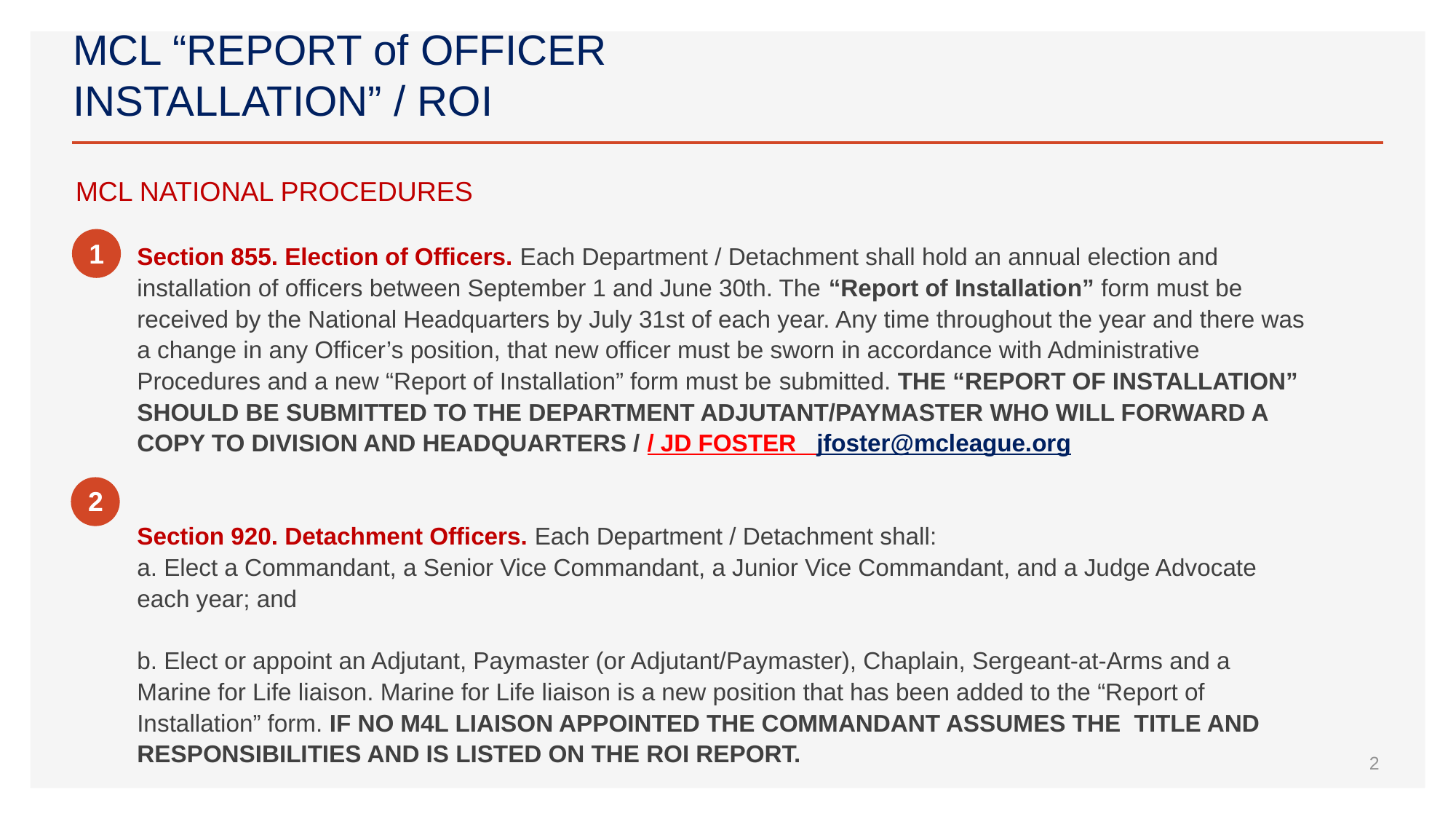

# MCL “REPORT of OFFICER INSTALLATION” / ROI
MCL NATIONAL PROCEDURES

1
Section 855. Election of Officers. Each Department / Detachment shall hold an annual election and installation of officers between September 1 and June 30th. The “Report of Installation” form must be received by the National Headquarters by July 31st of each year. Any time throughout the year and there was a change in any Officer’s position, that new officer must be sworn in accordance with Administrative Procedures and a new “Report of Installation” form must be submitted. THE “REPORT OF INSTALLATION” SHOULD BE SUBMITTED TO THE DEPARTMENT ADJUTANT/PAYMASTER WHO WILL FORWARD A COPY TO DIVISION AND HEADQUARTERS / / JD FOSTER   jfoster@mcleague.org

Section 920. Detachment Officers. Each Department / Detachment shall:
a. Elect a Commandant, a Senior Vice Commandant, a Junior Vice Commandant, and a Judge Advocate each year; and

b. Elect or appoint an Adjutant, Paymaster (or Adjutant/Paymaster), Chaplain, Sergeant-at-Arms and a Marine for Life liaison. Marine for Life liaison is a new position that has been added to the “Report of Installation” form. IF NO M4L LIAISON APPOINTED THE COMMANDANT ASSUMES THE  TITLE AND RESPONSIBILITIES AND IS LISTED ON THE ROI REPORT.

2
2